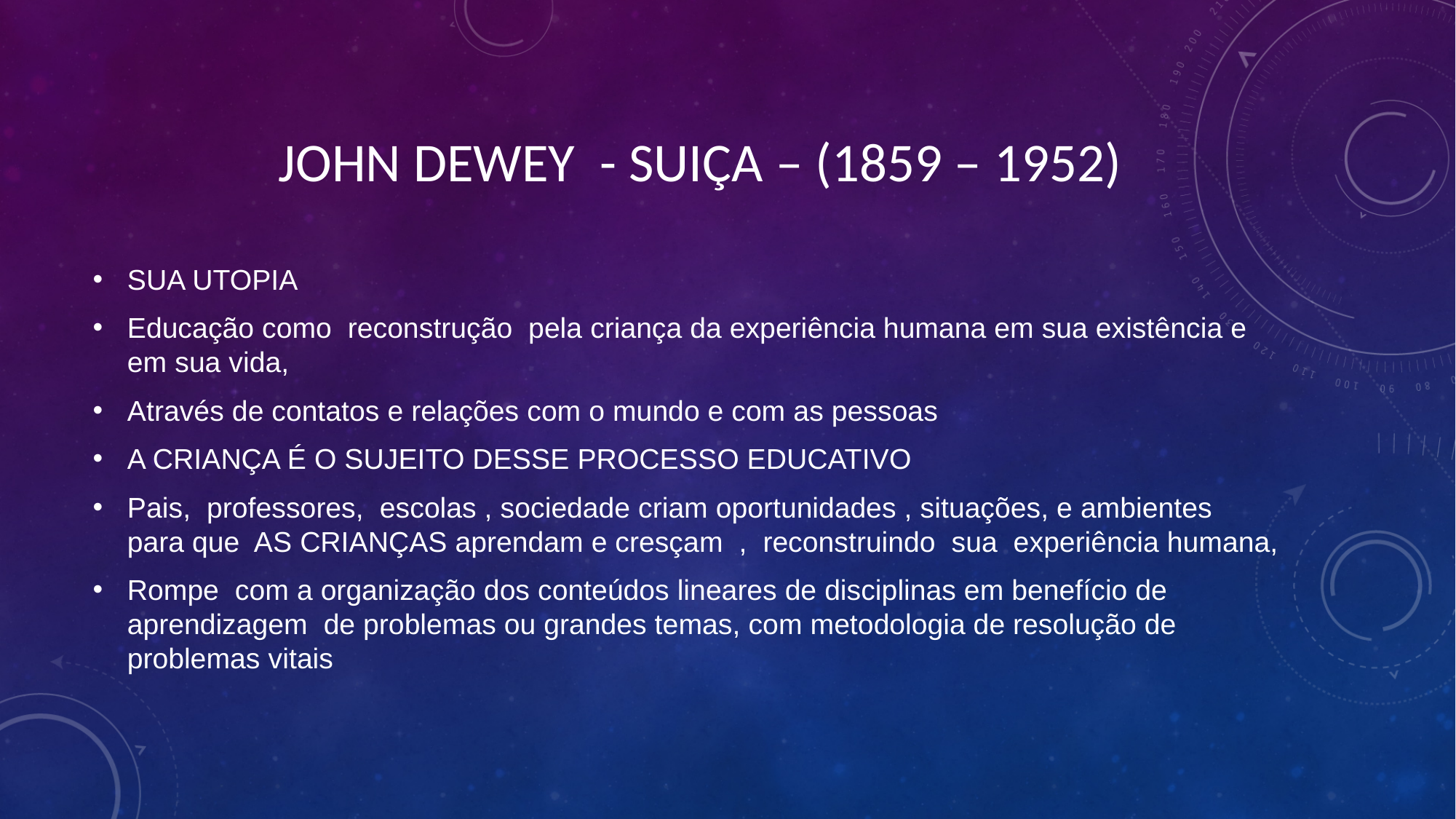

# JOHN DEWEY  - SUIÇA – (1859 – 1952)
SUA UTOPIA
Educação como  reconstrução  pela criança da experiência humana em sua existência e em sua vida,
Através de contatos e relações com o mundo e com as pessoas
A CRIANÇA É O SUJEITO DESSE PROCESSO EDUCATIVO
Pais,  professores,  escolas , sociedade criam oportunidades , situações, e ambientes  para que  AS CRIANÇAS aprendam e cresçam  ,  reconstruindo  sua  experiência humana,
Rompe  com a organização dos conteúdos lineares de disciplinas em benefício de aprendizagem  de problemas ou grandes temas, com metodologia de resolução de problemas vitais